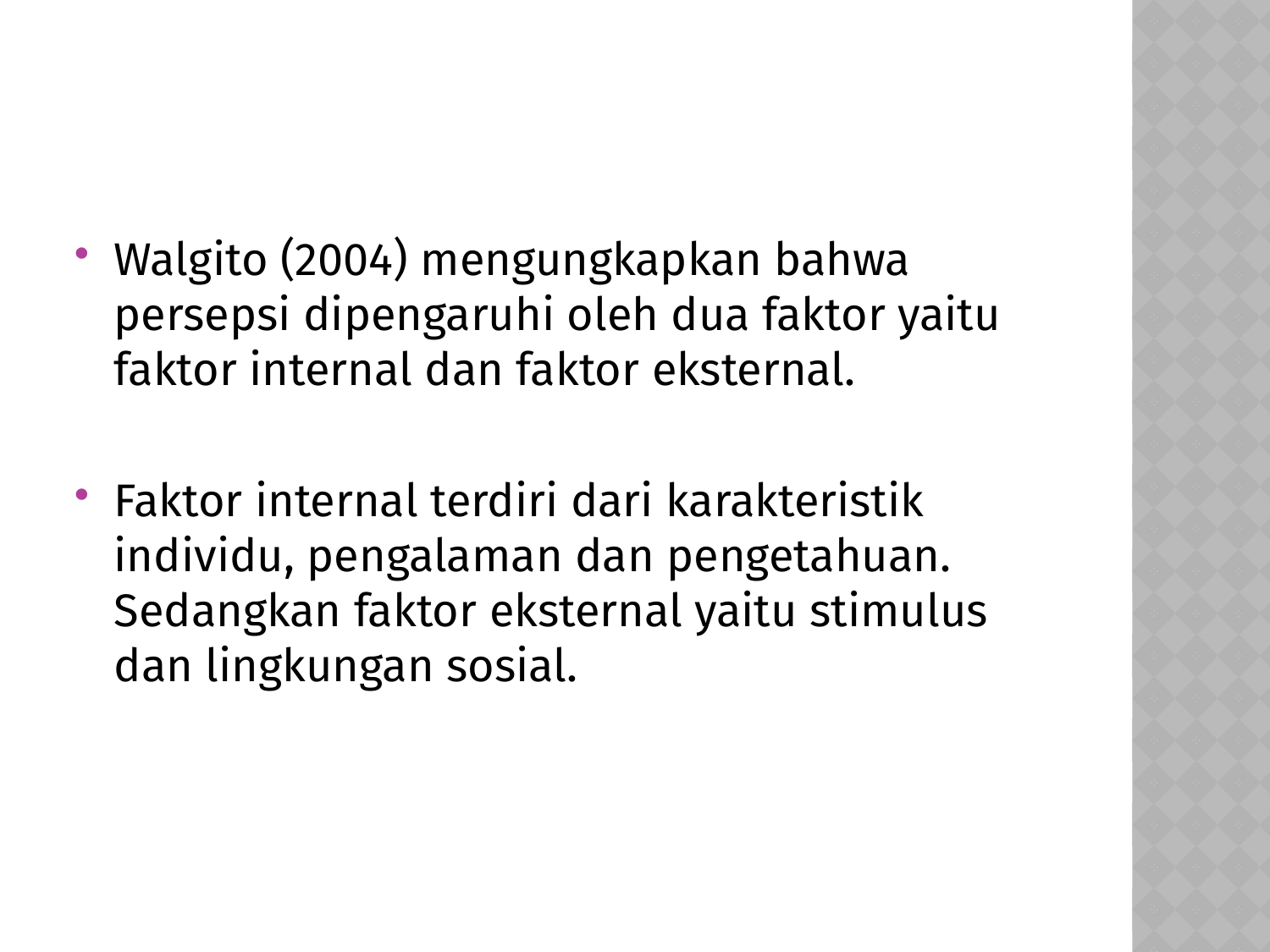

#
Walgito (2004) mengungkapkan bahwa persepsi dipengaruhi oleh dua faktor yaitu faktor internal dan faktor eksternal.

Faktor internal terdiri dari karakteristik individu, pengalaman dan pengetahuan. Sedangkan faktor eksternal yaitu stimulus dan lingkungan sosial.